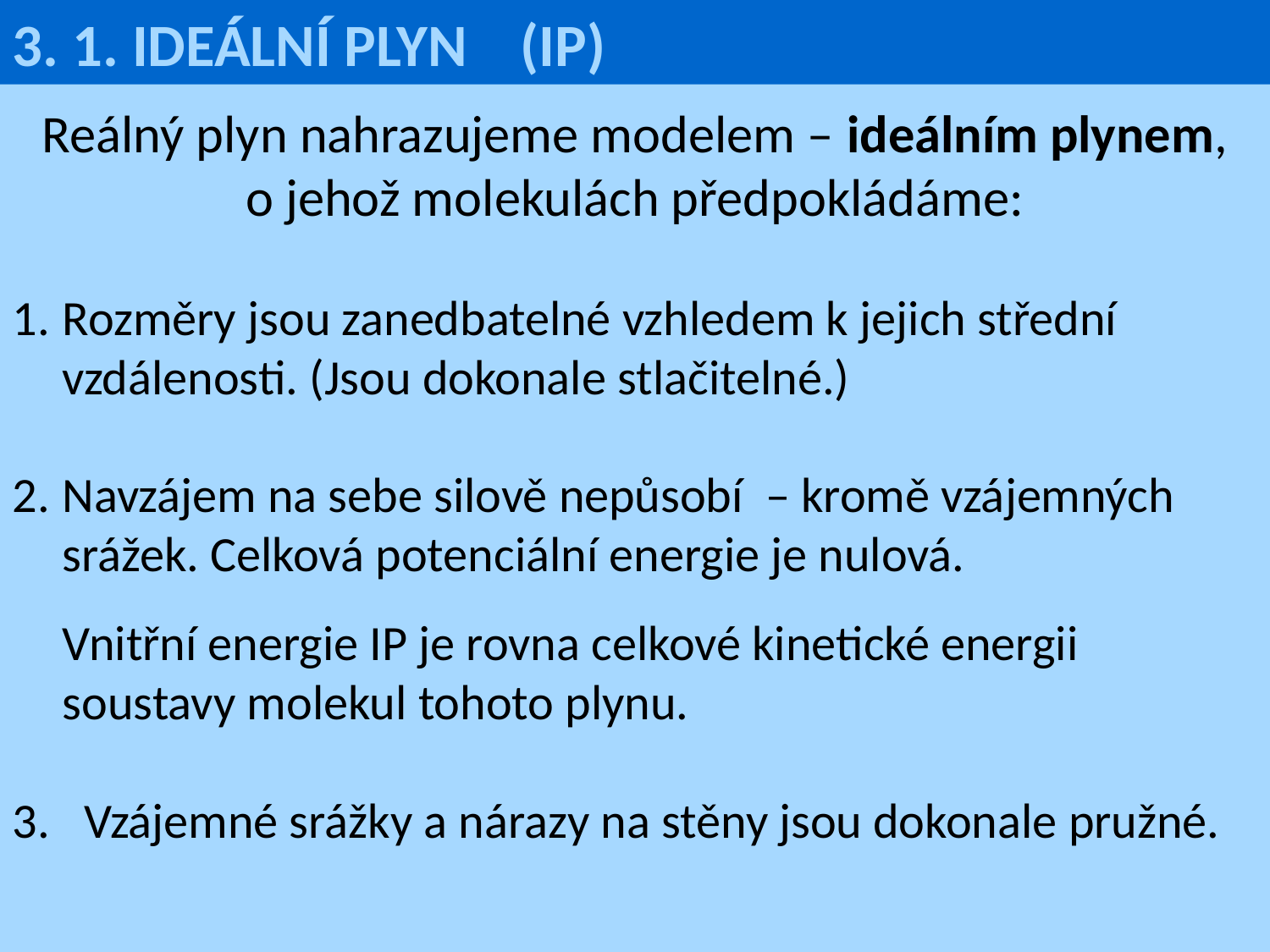

3. 1. IDEÁLNÍ PLYN 	(IP)
Reálný plyn nahrazujeme modelem – ideálním plynem,
o jehož molekulách předpokládáme:

Rozměry jsou zanedbatelné vzhledem k jejich střední vzdálenosti. (Jsou dokonale stlačitelné.)
Navzájem na sebe silově nepůsobí  – kromě vzájemných srážek. Celková potenciální energie je nulová.
Vnitřní energie IP je rovna celkové kinetické energii soustavy molekul tohoto plynu.

Vzájemné srážky a nárazy na stěny jsou dokonale pružné.